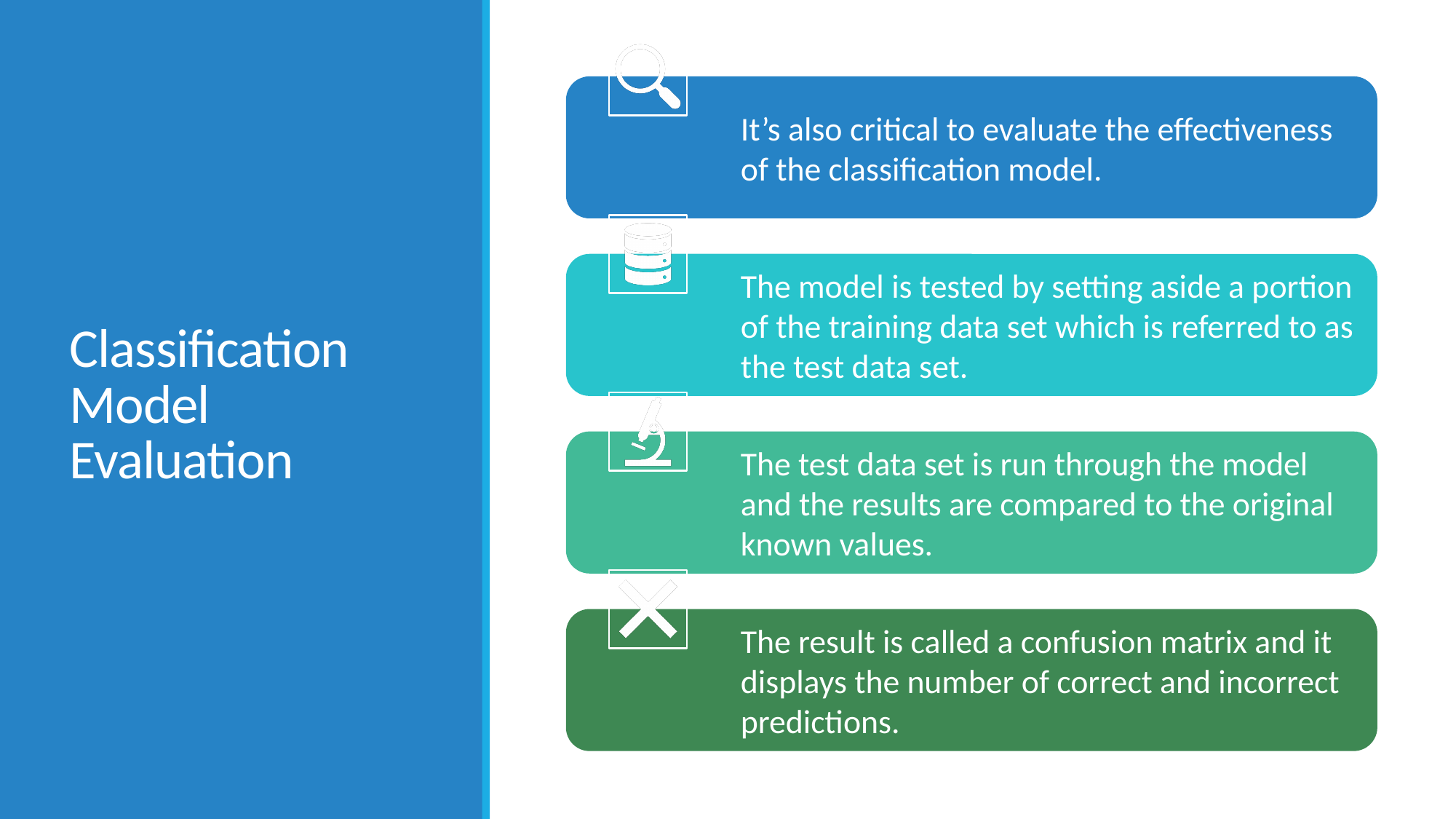

# Classification Model Evaluation
It’s also critical to evaluate the effectiveness of the classification model.
The model is tested by setting aside a portion of the training data set which is referred to as the test data set.
The test data set is run through the model and the results are compared to the original known values.
The result is called a confusion matrix and it displays the number of correct and incorrect predictions.